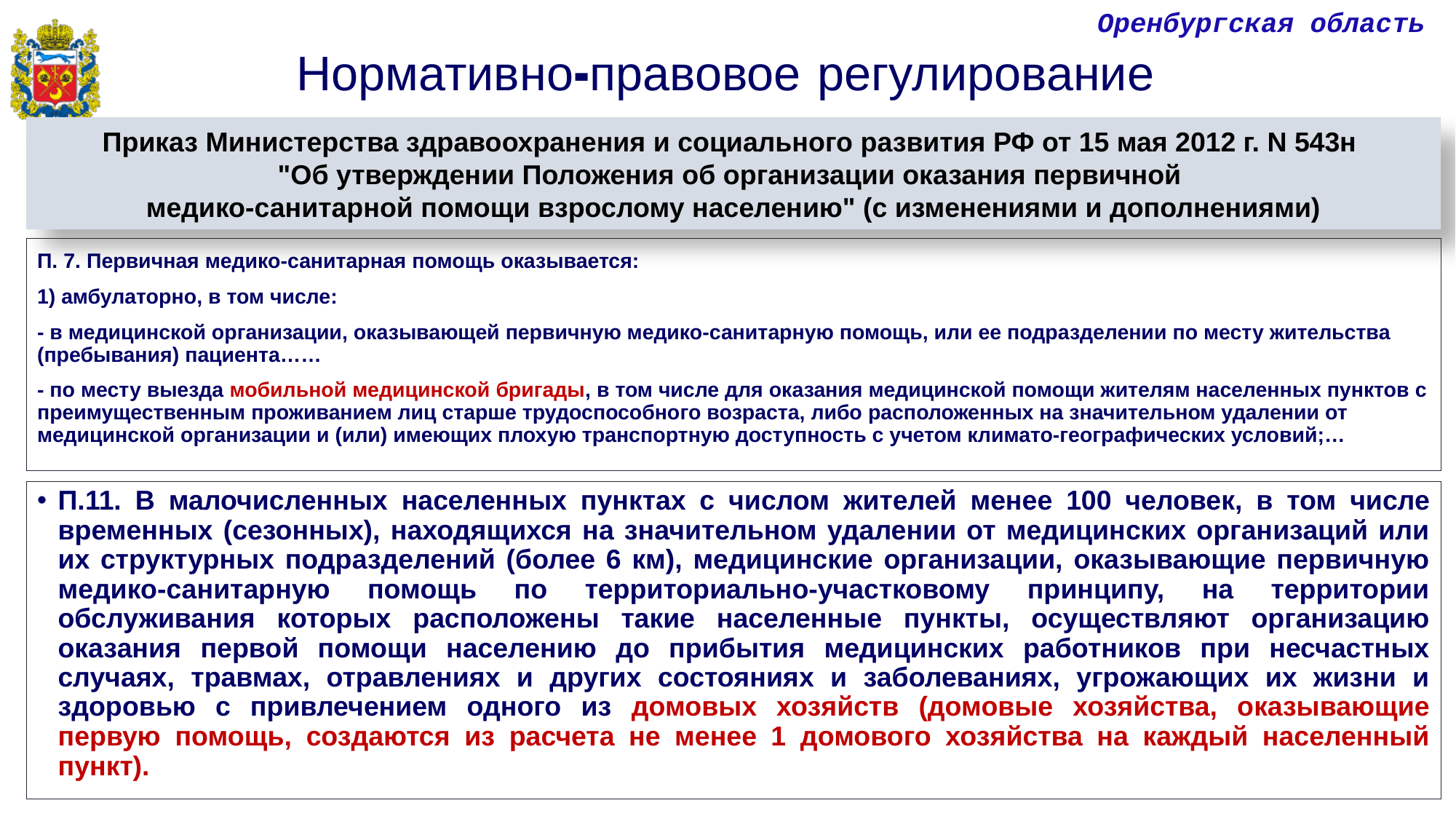

# Нормативно-правовое регулирование
Приказ Министерства здравоохранения и социального развития РФ от 15 мая 2012 г. N 543н
"Об утверждении Положения об организации оказания первичной
медико-санитарной помощи взрослому населению" (с изменениями и дополнениями)

П. 7. Первичная медико-санитарная помощь оказывается:
1) амбулаторно, в том числе:
- в медицинской организации, оказывающей первичную медико-санитарную помощь, или ее подразделении по месту жительства (пребывания) пациента……
- по месту выезда мобильной медицинской бригады, в том числе для оказания медицинской помощи жителям населенных пунктов с преимущественным проживанием лиц старше трудоспособного возраста, либо расположенных на значительном удалении от медицинской организации и (или) имеющих плохую транспортную доступность с учетом климато-географических условий;…
П.11. В малочисленных населенных пунктах с числом жителей менее 100 человек, в том числе временных (сезонных), находящихся на значительном удалении от медицинских организаций или их структурных подразделений (более 6 км), медицинские организации, оказывающие первичную медико-санитарную помощь по территориально-участковому принципу, на территории обслуживания которых расположены такие населенные пункты, осуществляют организацию оказания первой помощи населению до прибытия медицинских работников при несчастных случаях, травмах, отравлениях и других состояниях и заболеваниях, угрожающих их жизни и здоровью с привлечением одного из домовых хозяйств (домовые хозяйства, оказывающие первую помощь, создаются из расчета не менее 1 домового хозяйства на каждый населенный пункт).